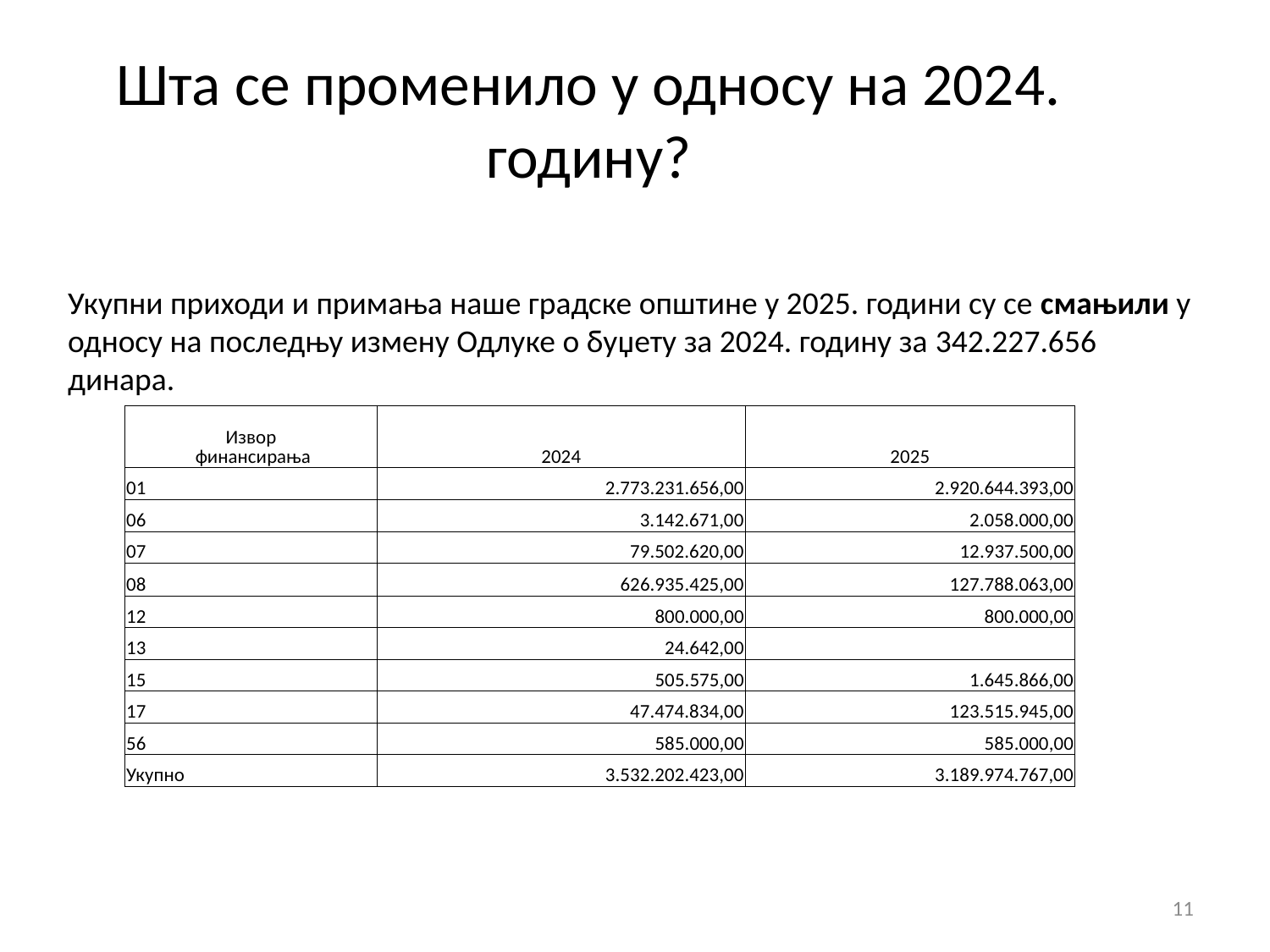

Шта се променило у односу на 2024. годину?
Укупни приходи и примања наше градске општине у 2025. години су се смањили у односу на последњу измену Одлуке о буџету за 2024. годину за 342.227.656 динара.

| Извор финансирања | 2024 | 2025 |
| --- | --- | --- |
| 01 | 2.773.231.656,00 | 2.920.644.393,00 |
| 06 | 3.142.671,00 | 2.058.000,00 |
| 07 | 79.502.620,00 | 12.937.500,00 |
| 08 | 626.935.425,00 | 127.788.063,00 |
| 12 | 800.000,00 | 800.000,00 |
| 13 | 24.642,00 |  |
| 15 | 505.575,00 | 1.645.866,00 |
| 17 | 47.474.834,00 | 123.515.945,00 |
| 56 | 585.000,00 | 585.000,00 |
| Укупно | 3.532.202.423,00 | 3.189.974.767,00 |
11